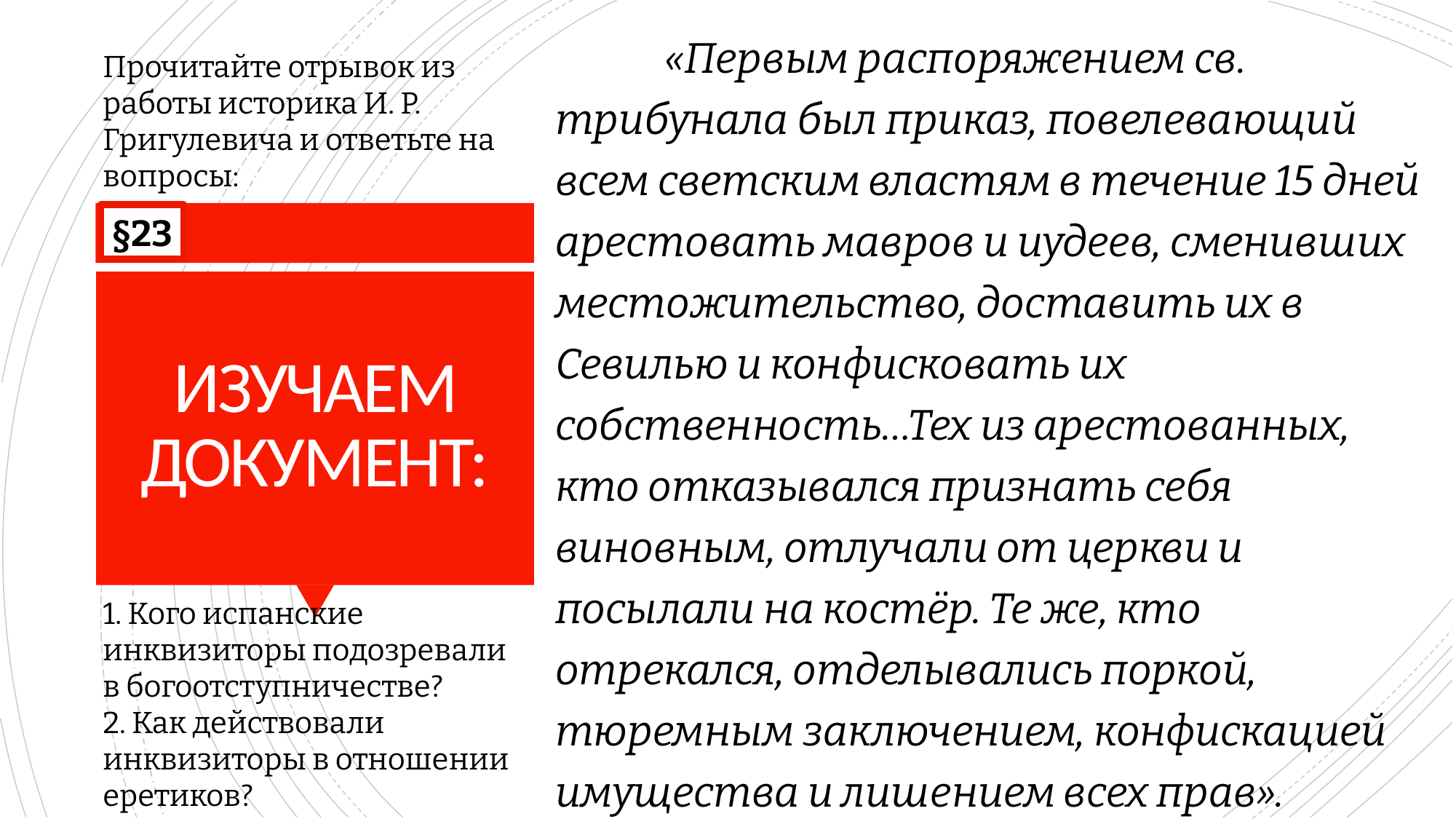

«Первым распоряжением св. трибунала был приказ, повелевающий всем светским властям в течение 15 дней арестовать мавров и иудеев, сменивших местожительство, доставить их в Севилью и конфисковать их собственность…Тех из арестованных, кто отказывался признать себя виновным, отлучали от церкви и посылали на костёр. Те же, кто отрекался, отделывались поркой, тюремным заключением, конфискацией имущества и лишением всех прав».
Прочитайте отрывок из работы историка И. Р. Григулевича и ответьте на вопросы:
§23
# ИЗУЧАЕМ ДОКУМЕНТ:
1. Кого испанские инквизиторы подозревали в богоотступничестве?
2. Как действовали инквизиторы в отношении еретиков?